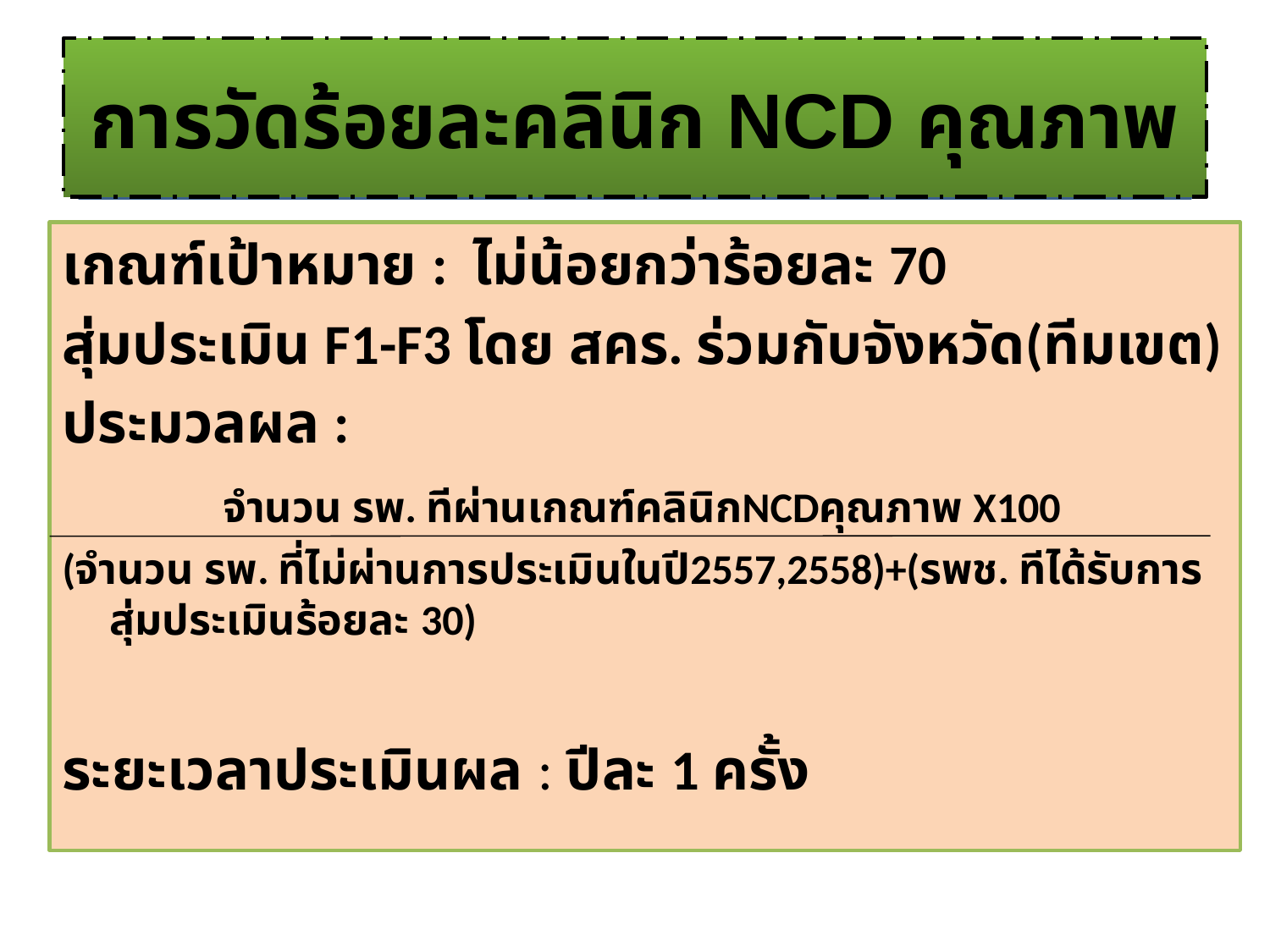

# การวัดร้อยละคลินิก NCD คุณภาพ

เกณฑ์เป้าหมาย :  ไม่น้อยกว่าร้อยละ 70
สุ่มประเมิน F1-F3 โดย สคร. ร่วมกับจังหวัด(ทีมเขต)
ประมวลผล :
           จำนวน รพ. ทีผ่านเกณฑ์คลินิกNCDคุณภาพ X100
(จำนวน รพ. ที่ไม่ผ่านการประเมินในปี2557,2558)+(รพช. ทีได้รับการสุ่มประเมินร้อยละ 30)

ระยะเวลาประเมินผล : ปีละ 1 ครั้ง